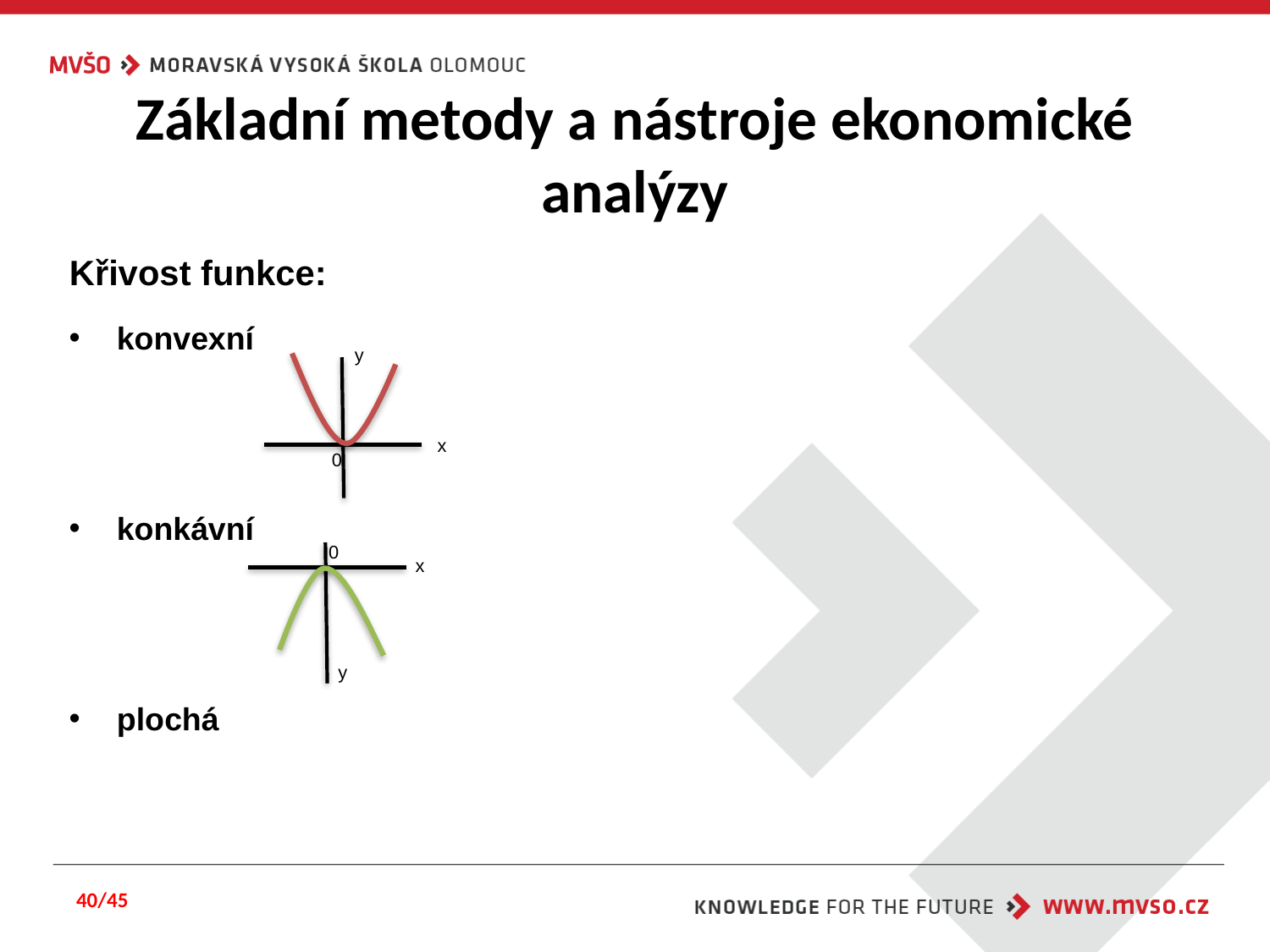

# Základní metody a nástroje ekonomické analýzy
Křivost funkce:
konvexní

konkávní

plochá
y

x
0
0
x

y
40/45